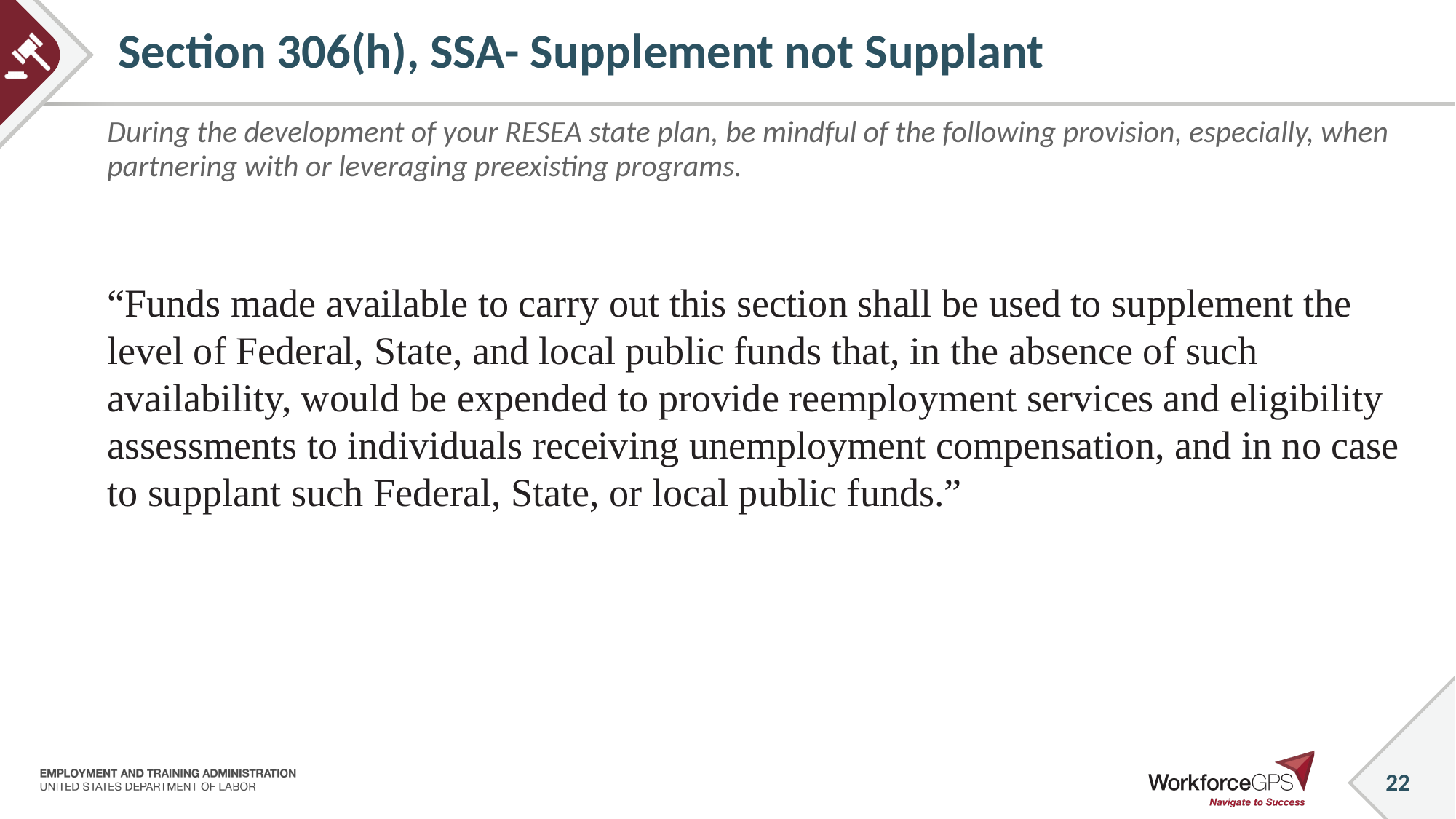

# Section 306(h), SSA- Supplement not Supplant
During the development of your RESEA state plan, be mindful of the following provision, especially, when partnering with or leveraging preexisting programs.
“Funds made available to carry out this section shall be used to supplement the level of Federal, State, and local public funds that, in the absence of such availability, would be expended to provide reemployment services and eligibility assessments to individuals receiving unemployment compensation, and in no case to supplant such Federal, State, or local public funds.”

22